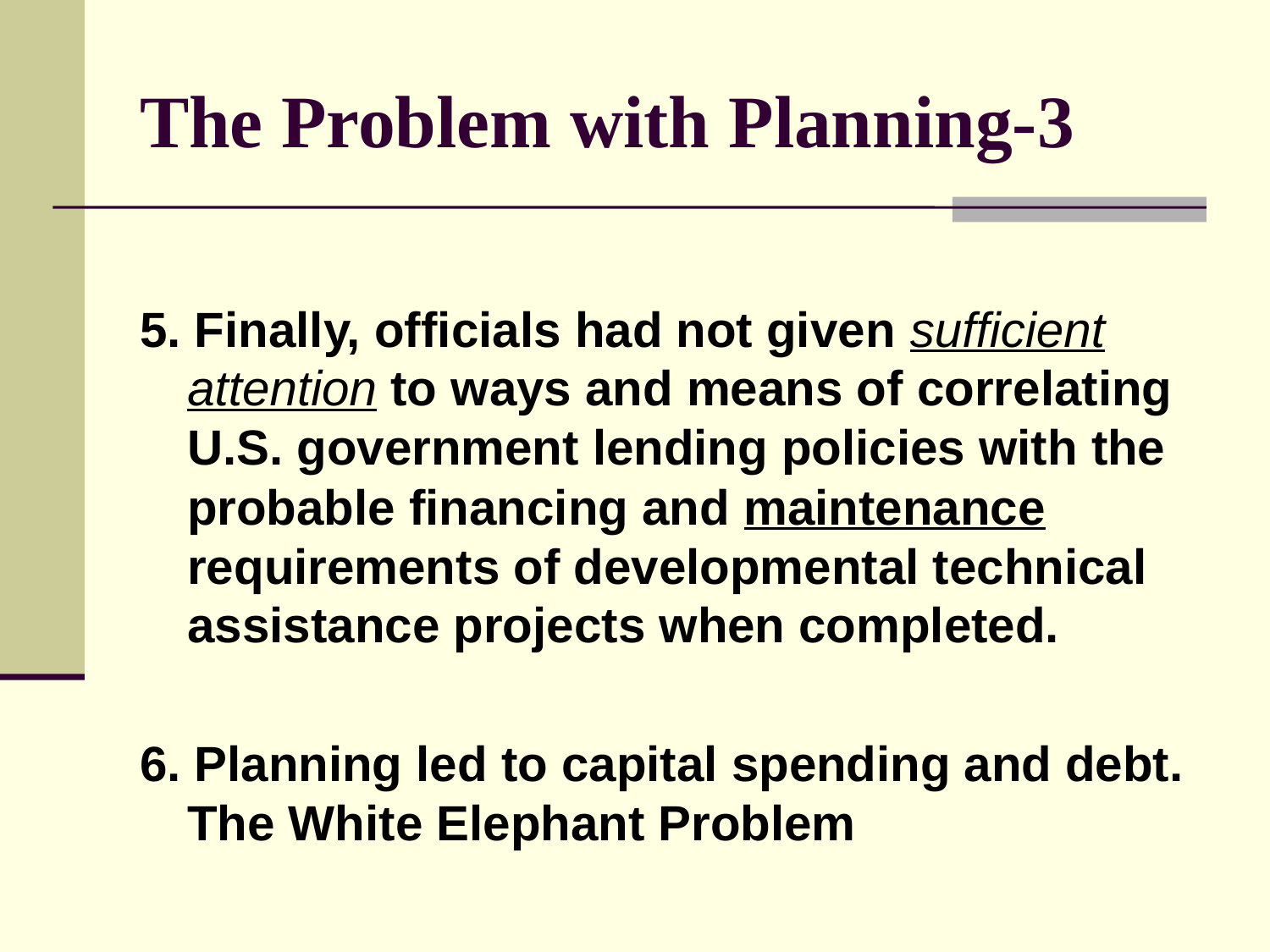

# The Problem with Planning-3

5. Finally, officials had not given sufficient attention to ways and means of correlating U.S. government lending policies with the probable financing and maintenance requirements of developmental technical assistance projects when completed.

6. Planning led to capital spending and debt. The White Elephant Problem